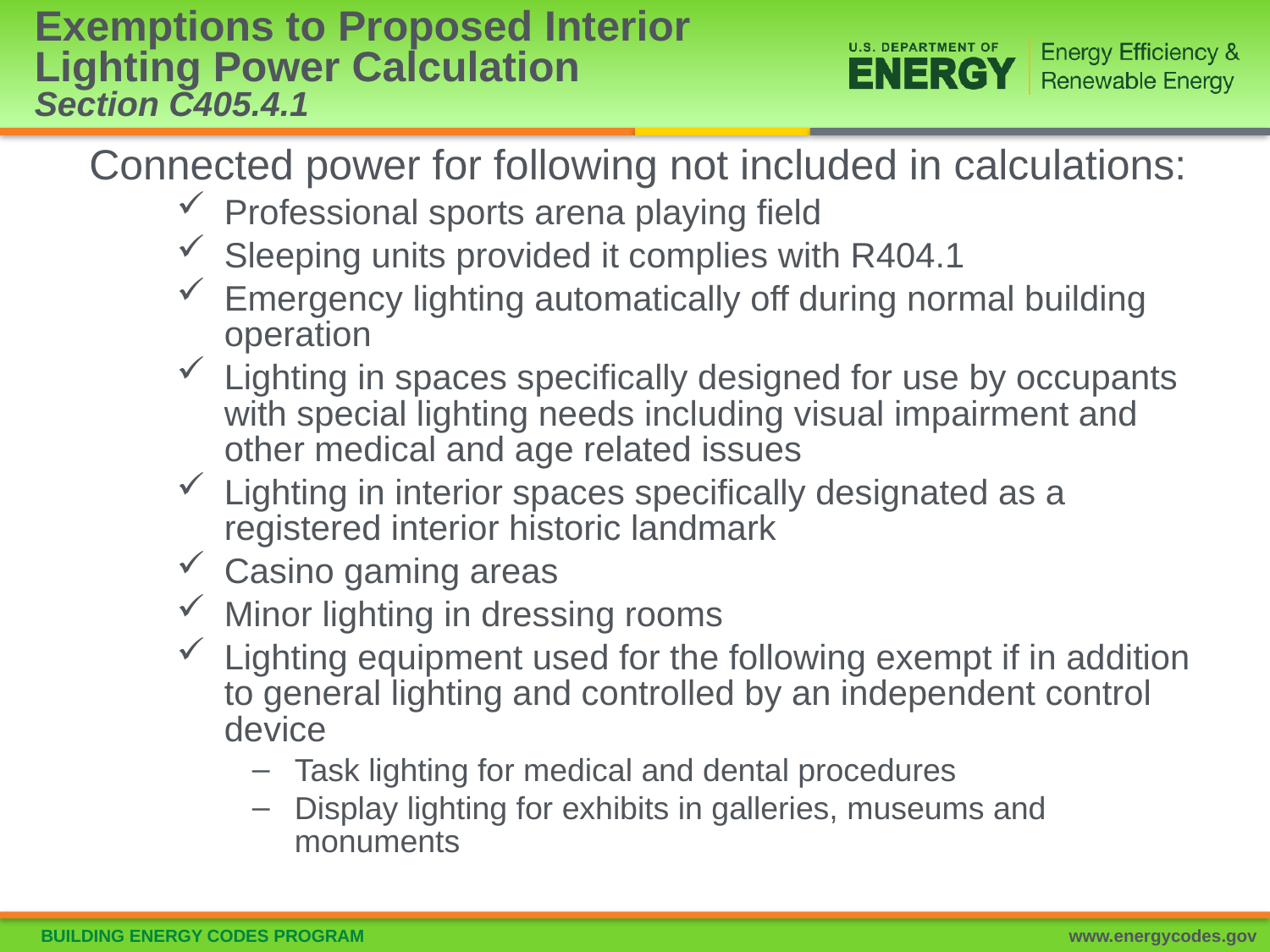

# Exemptions to Proposed Interior Lighting Power Calculation Section C405.4.1
Connected power for following not included in calculations:
Professional sports arena playing field
Sleeping units provided it complies with R404.1
Emergency lighting automatically off during normal building operation
Lighting in spaces specifically designed for use by occupants with special lighting needs including visual impairment and other medical and age related issues
Lighting in interior spaces specifically designated as a registered interior historic landmark
Casino gaming areas
Minor lighting in dressing rooms
Lighting equipment used for the following exempt if in addition to general lighting and controlled by an independent control device
Task lighting for medical and dental procedures
Display lighting for exhibits in galleries, museums and monuments